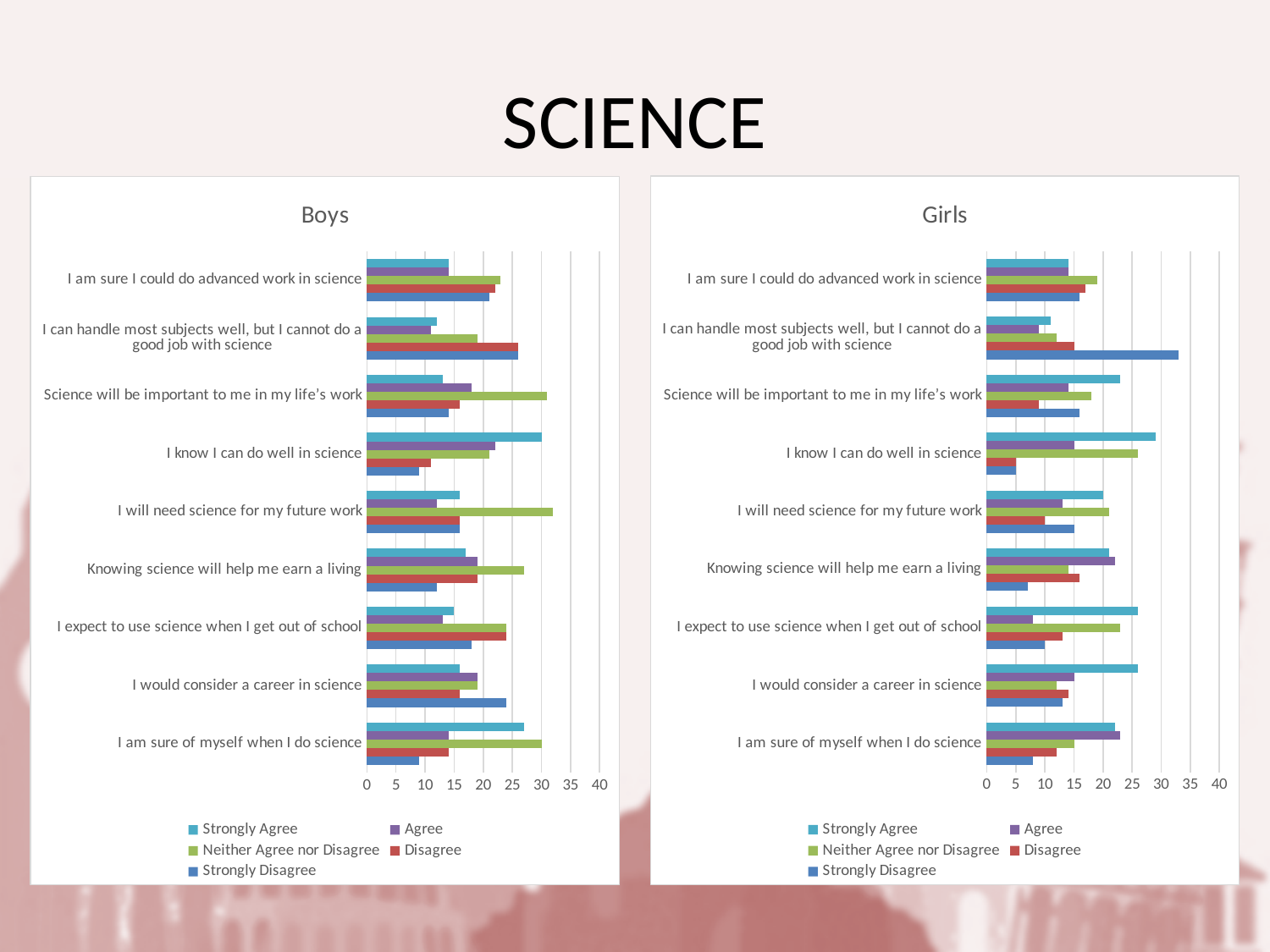

# SCIENCE

### Chart: Girls

| Category | Strongly Disagree | Disagree | Neither Agree nor Disagree | Agree | Strongly Agree |
|---|---|---|---|---|---|
| I am sure of myself when I do science | 8.0 | 12.0 | 15.0 | 23.0 | 22.0 |
| I would consider a career in science | 13.0 | 14.0 | 12.0 | 15.0 | 26.0 |
| I expect to use science when I get out of school | 10.0 | 13.0 | 23.0 | 8.0 | 26.0 |
| Knowing science will help me earn a living | 7.0 | 16.0 | 14.0 | 22.0 | 21.0 |
| I will need science for my future work | 15.0 | 10.0 | 21.0 | 13.0 | 20.0 |
| I know I can do well in science | 5.0 | 5.0 | 26.0 | 15.0 | 29.0 |
| Science will be important to me in my life’s work | 16.0 | 9.0 | 18.0 | 14.0 | 23.0 |
| I can handle most subjects well, but I cannot do a good job with science | 33.0 | 15.0 | 12.0 | 9.0 | 11.0 |
| I am sure I could do advanced work in science | 16.0 | 17.0 | 19.0 | 14.0 | 14.0 |

### Chart: Boys

| Category | Strongly Disagree | Disagree | Neither Agree nor Disagree | Agree | Strongly Agree |
|---|---|---|---|---|---|
| I am sure of myself when I do science | 9.0 | 14.0 | 30.0 | 14.0 | 27.0 |
| I would consider a career in science | 24.0 | 16.0 | 19.0 | 19.0 | 16.0 |
| I expect to use science when I get out of school | 18.0 | 24.0 | 24.0 | 13.0 | 15.0 |
| Knowing science will help me earn a living | 12.0 | 19.0 | 27.0 | 19.0 | 17.0 |
| I will need science for my future work | 16.0 | 16.0 | 32.0 | 12.0 | 16.0 |
| I know I can do well in science | 9.0 | 11.0 | 21.0 | 22.0 | 30.0 |
| Science will be important to me in my life’s work | 14.0 | 16.0 | 31.0 | 18.0 | 13.0 |
| I can handle most subjects well, but I cannot do a good job with science | 26.0 | 26.0 | 19.0 | 11.0 | 12.0 |
| I am sure I could do advanced work in science | 21.0 | 22.0 | 23.0 | 14.0 | 14.0 |